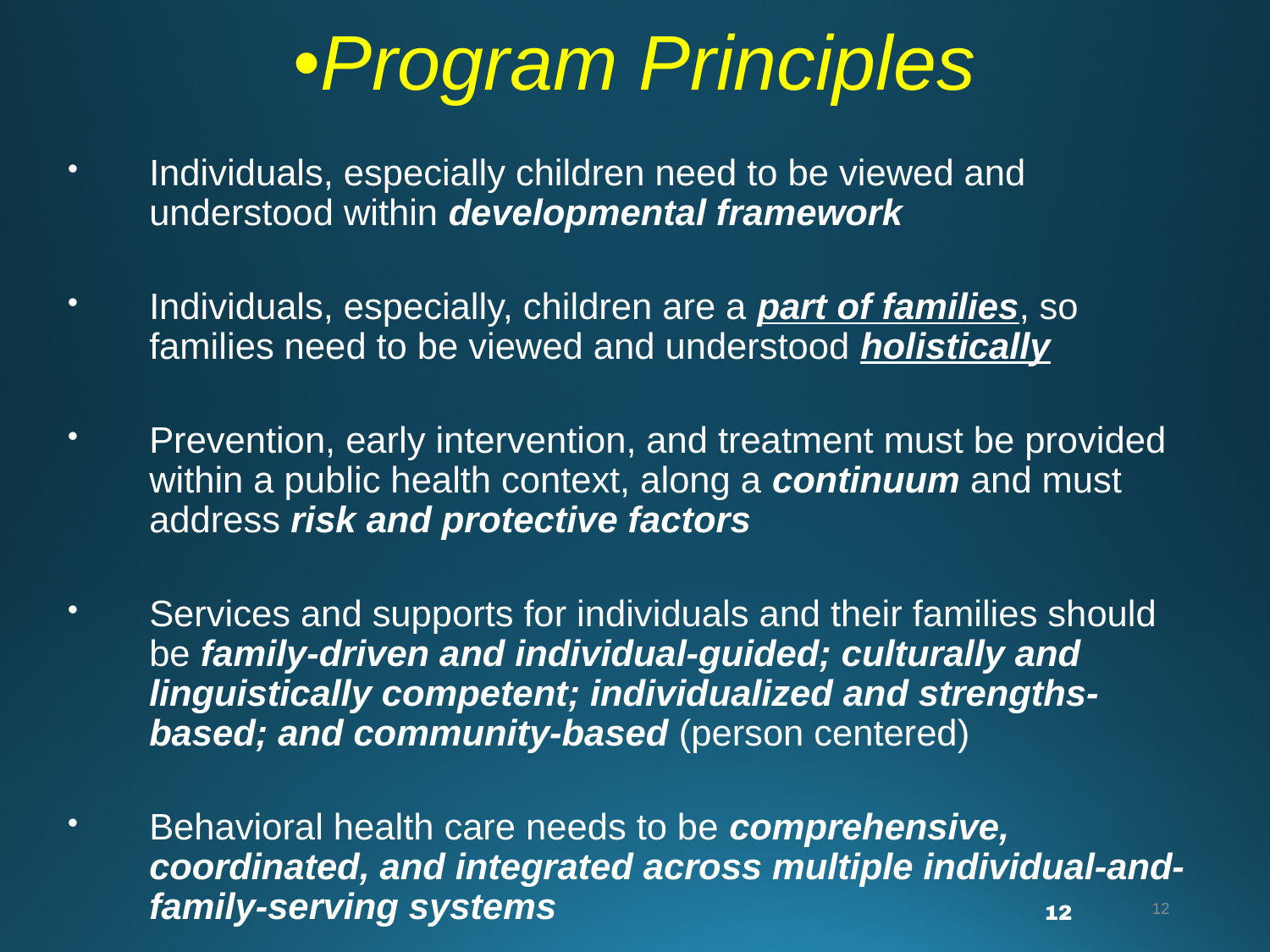

Program Principles
Individuals, especially children need to be viewed and understood within developmental framework

Individuals, especially, children are a part of families, so families need to be viewed and understood holistically

Prevention, early intervention, and treatment must be provided within a public health context, along a continuum and must address risk and protective factors

Services and supports for individuals and their families should be family-driven and individual-guided; culturally and linguistically competent; individualized and strengths-based; and community-based (person centered)

Behavioral health care needs to be comprehensive, coordinated, and integrated across multiple individual-and-family-serving systems
12
12